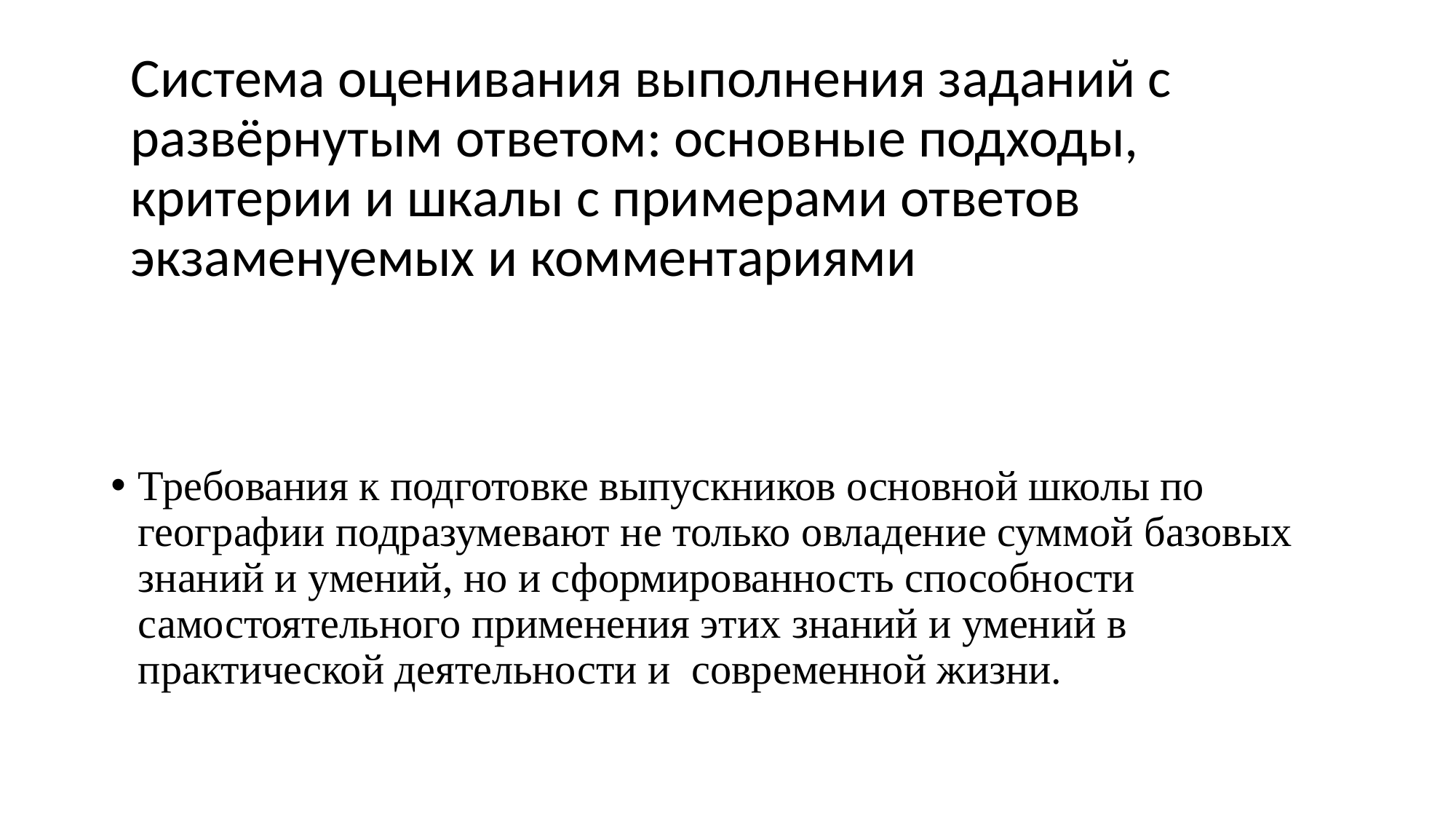

# Система оценивания выполнения заданий с развёрнутым ответом: основные подходы, критерии и шкалы с примерами ответов экзаменуемых и комментариями
Требования к подготовке выпускников основной школы по географии подразумевают не только овладение суммой базовых знаний и умений, но и сформированность способности самостоятельного применения этих знаний и умений в практической деятельности и  современной жизни.